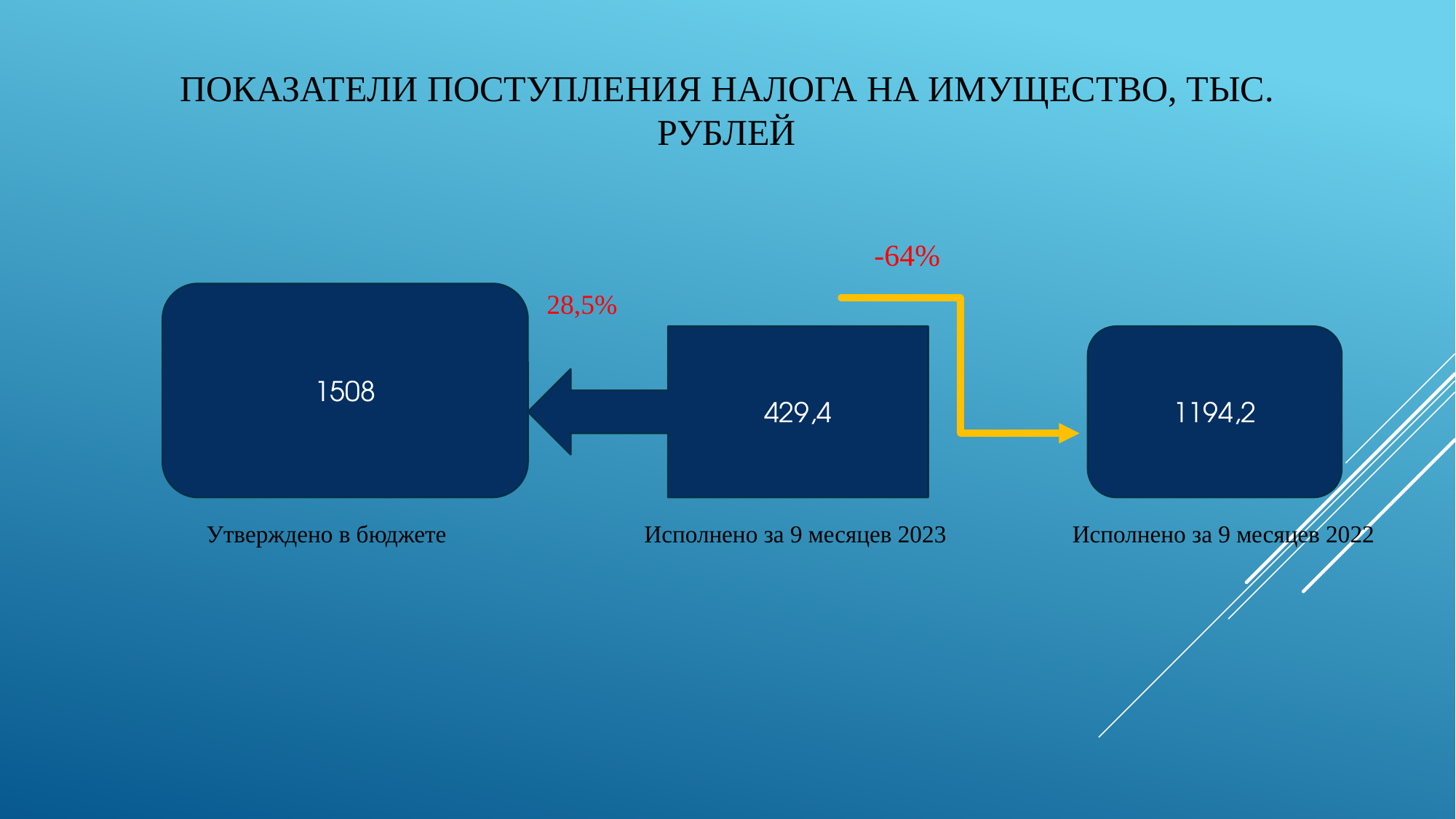

# Показатели поступления налога на имущество, тыс. рублей

							-64%
				28,5%

                Утверждено в бюджете                                 Исполнено за 9 месяцев 2023                     Исполнено за 9 месяцев 2022

1508
429,4
1194,2